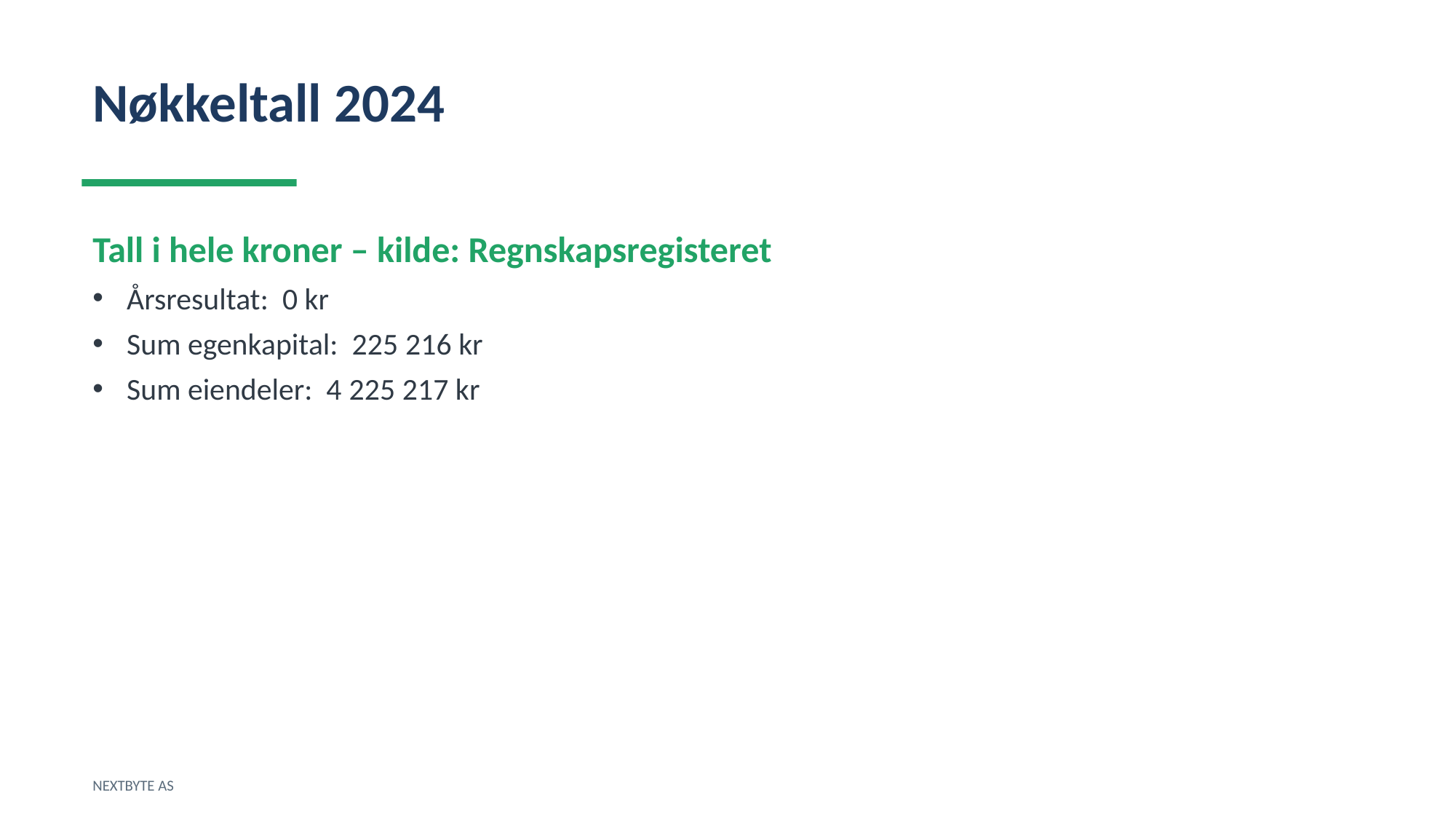

Nøkkeltall 2024

Tall i hele kroner – kilde: Regnskapsregisteret
Årsresultat:  0 kr
Sum egenkapital:  225 216 kr
Sum eiendeler:  4 225 217 kr
NEXTBYTE AS